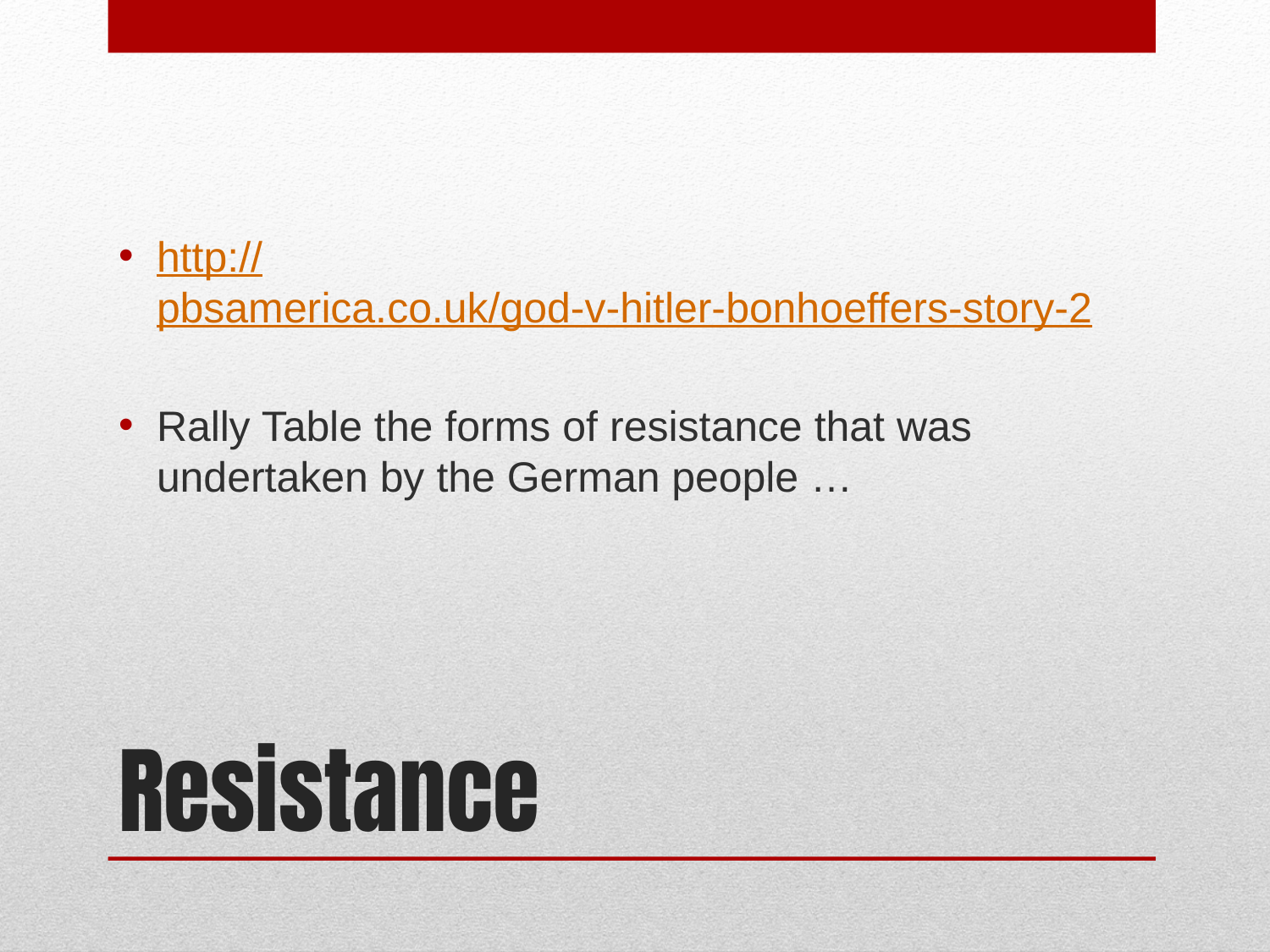

http://pbsamerica.co.uk/god-v-hitler-bonhoeffers-story-2

Rally Table the forms of resistance that was undertaken by the German people …
# Resistance